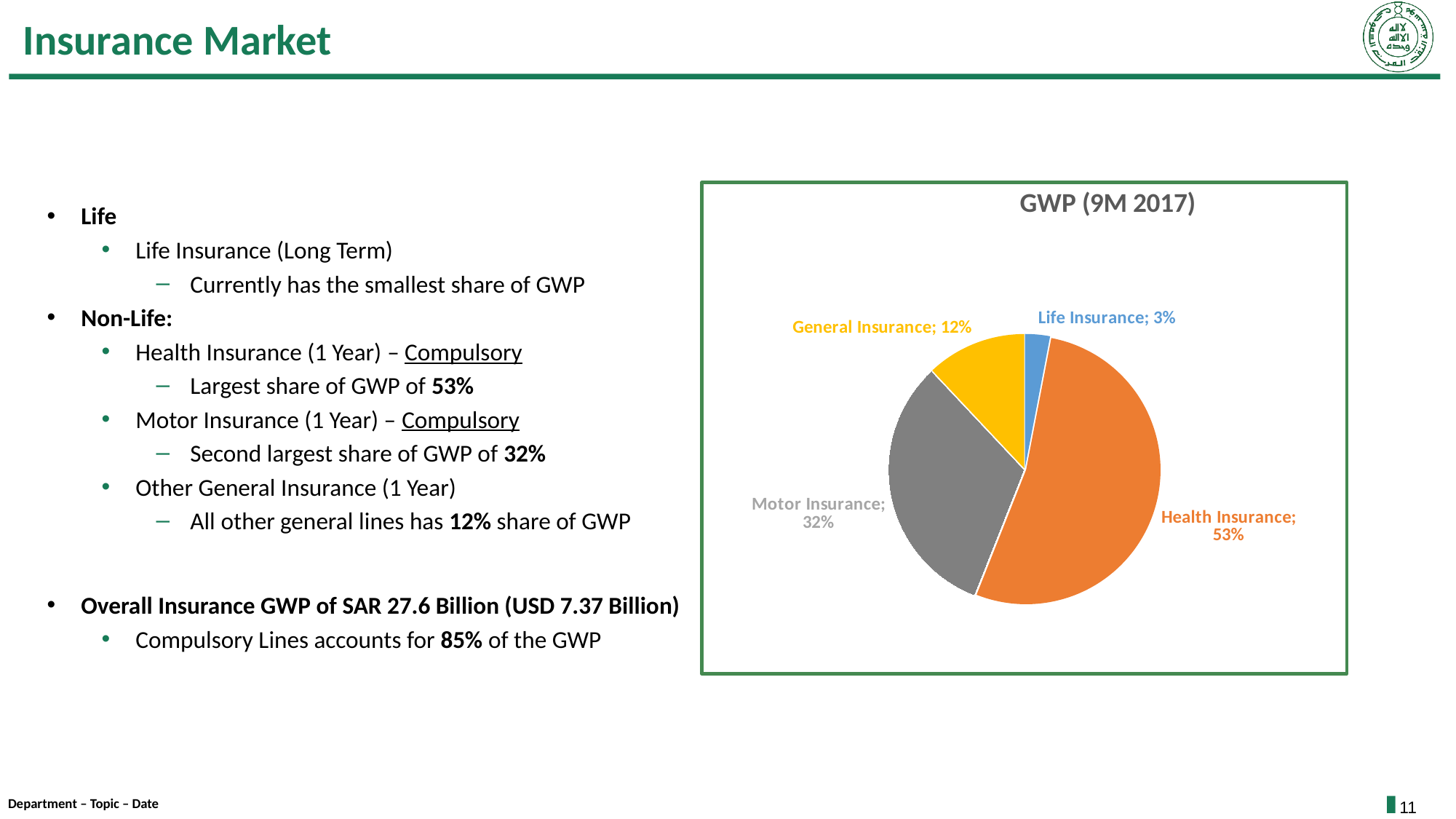

# Insurance Market

Life
Life Insurance (Long Term)
Currently has the smallest share of GWP
Non-Life:
Health Insurance (1 Year) – Compulsory
Largest share of GWP of 53%
Motor Insurance (1 Year) – Compulsory
Second largest share of GWP of 32%
Other General Insurance (1 Year)
All other general lines has 12% share of GWP

Overall Insurance GWP of SAR 27.6 Billion (USD 7.37 Billion)
Compulsory Lines accounts for 85% of the GWP

### Chart: GWP (9M 2017)

| Category | GWP |
|---|---|
| Life Insurance | 0.030000000000000002 |
| Health Insurance | 0.53 |
| Motor Insurance | 0.32000000000000006 |
| General Insurance | 0.12000000000000001 |